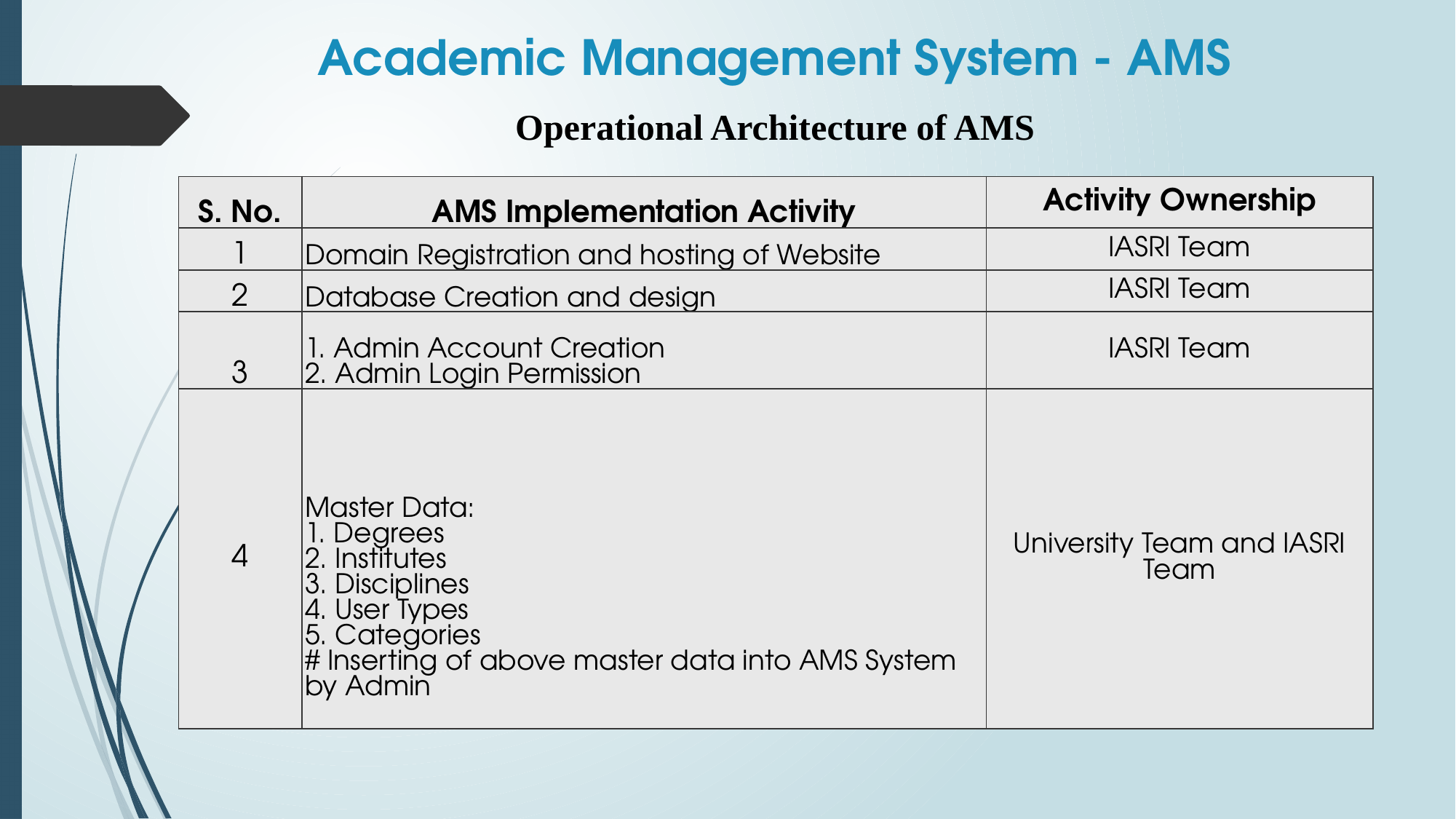

# Academic Management System - AMS
Operational Architecture of AMS
| S. No. | AMS Implementation Activity | Activity Ownership |
| --- | --- | --- |
| 1 | Domain Registration and hosting of Website | IASRI Team |
| 2 | Database Creation and design | IASRI Team |
| 3 | 1. Admin Account Creation 2. Admin Login Permission | IASRI Team |
| 4 | Master Data: 1. Degrees 2. Institutes 3. Disciplines 4. User Types 5. Categories # Inserting of above master data into AMS System by Admin | University Team and IASRI Team |